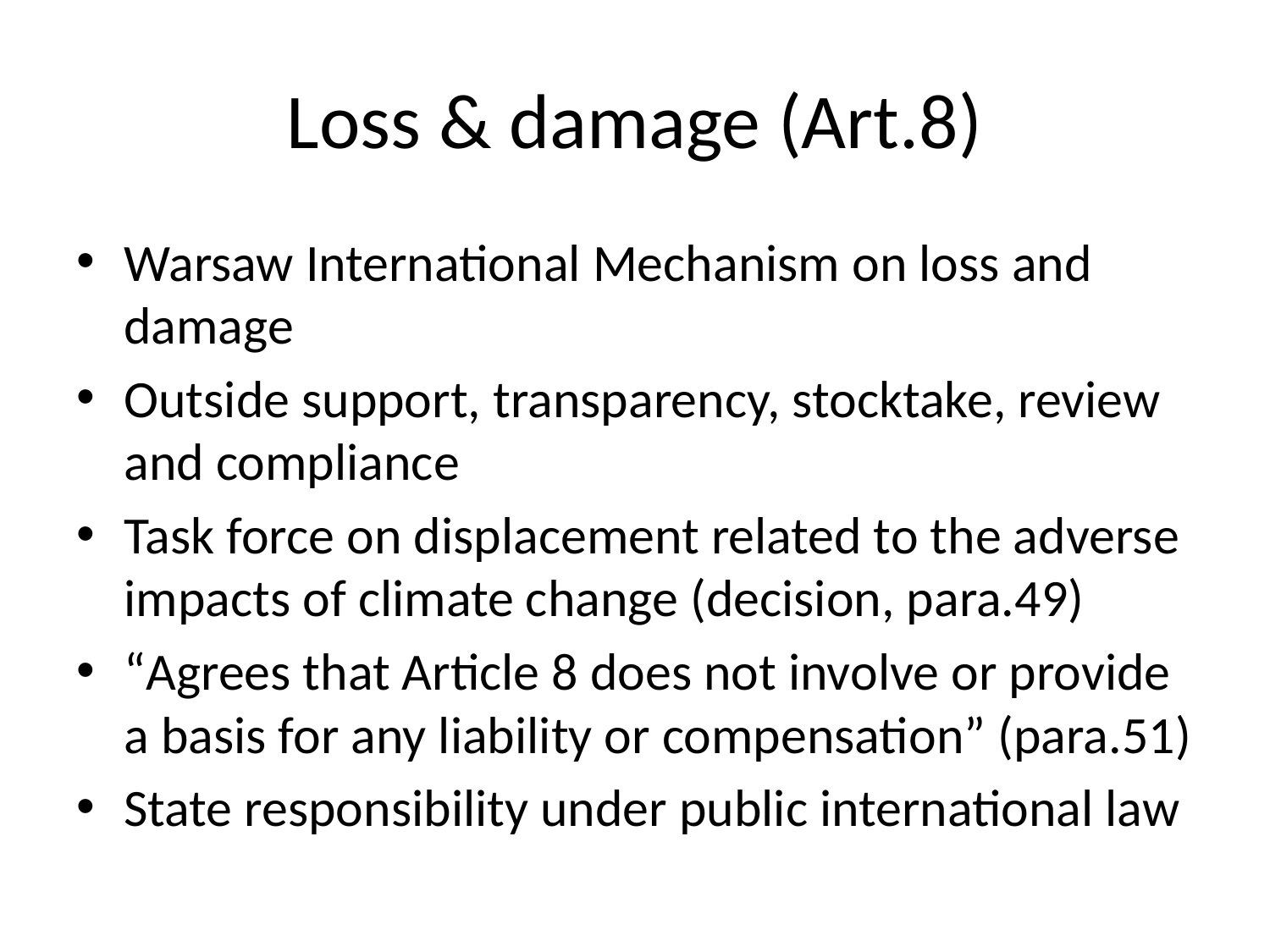

# Loss & damage (Art.8)
Warsaw International Mechanism on loss and damage
Outside support, transparency, stocktake, review and compliance
Task force on displacement related to the adverse impacts of climate change (decision, para.49)
“Agrees that Article 8 does not involve or provide a basis for any liability or compensation” (para.51)
State responsibility under public international law